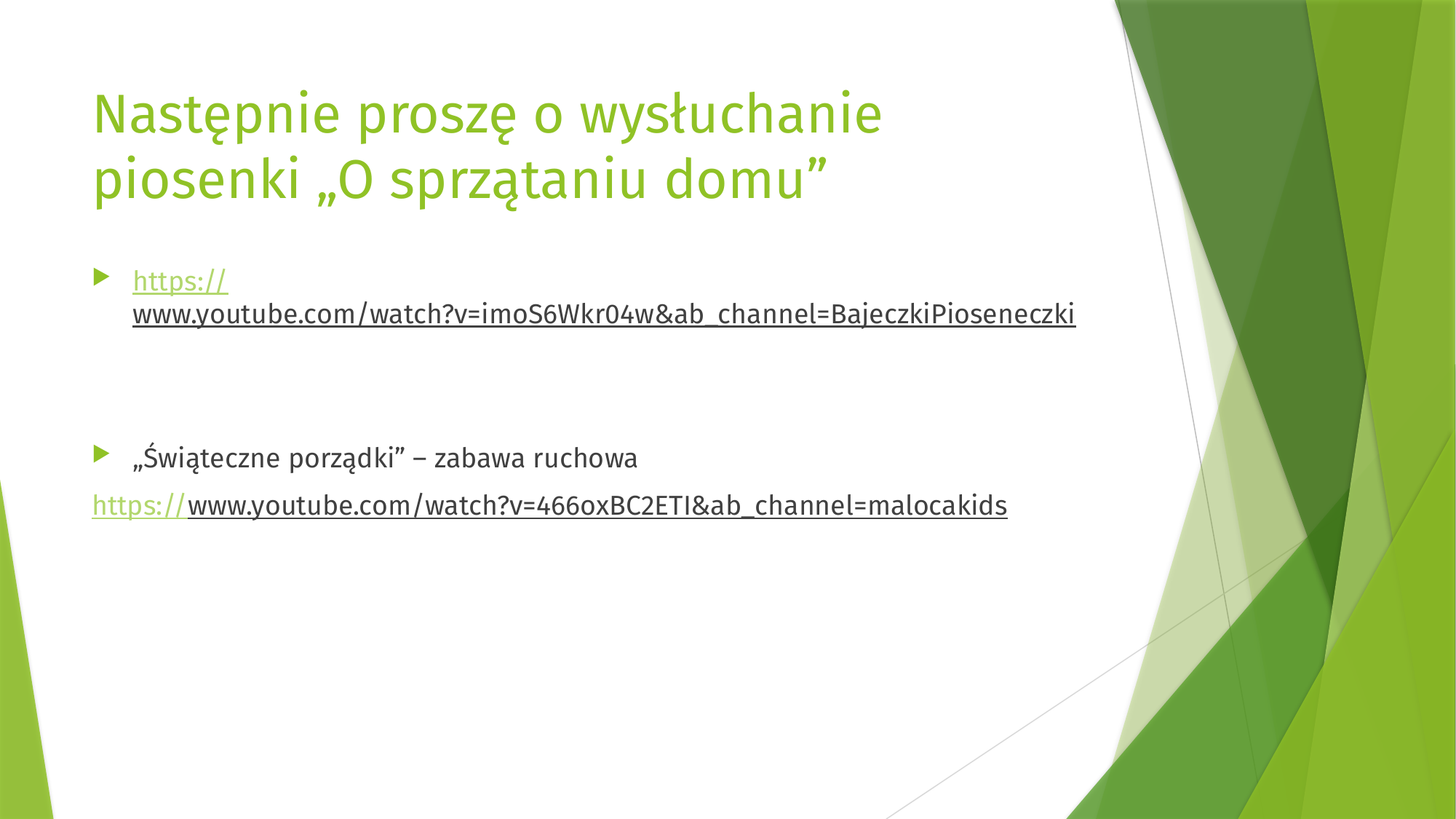

# Następnie proszę o wysłuchanie piosenki „O sprzątaniu domu”
https://www.youtube.com/watch?v=imoS6Wkr04w&ab_channel=BajeczkiPioseneczki

„Świąteczne porządki” – zabawa ruchowa
https://www.youtube.com/watch?v=466oxBC2ETI&ab_channel=malocakids